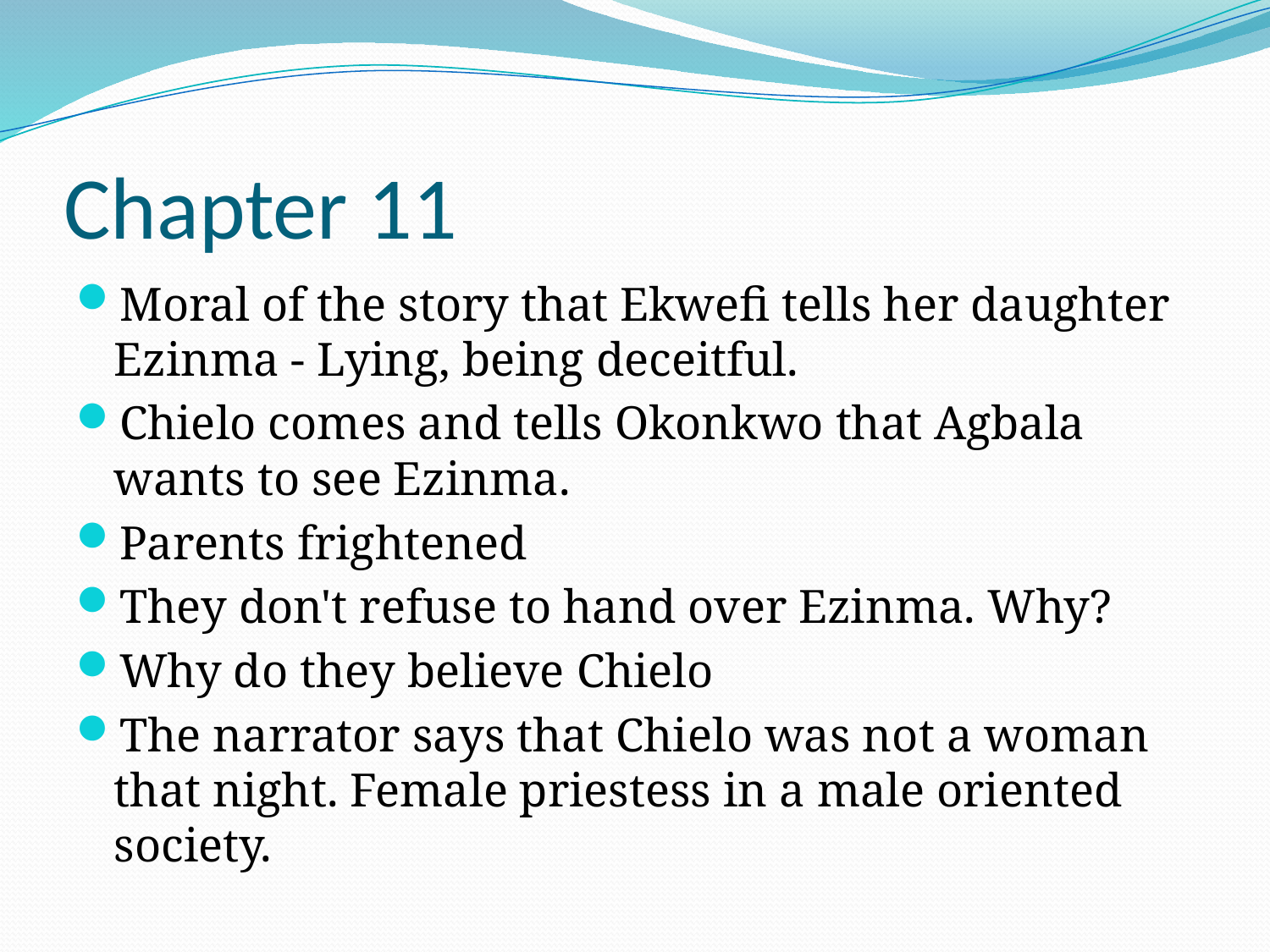

# Chapter 11
Moral of the story that Ekwefi tells her daughter Ezinma - Lying, being deceitful.
Chielo comes and tells Okonkwo that Agbala wants to see Ezinma.
Parents frightened
They don't refuse to hand over Ezinma. Why?
Why do they believe Chielo
The narrator says that Chielo was not a woman that night. Female priestess in a male oriented society.